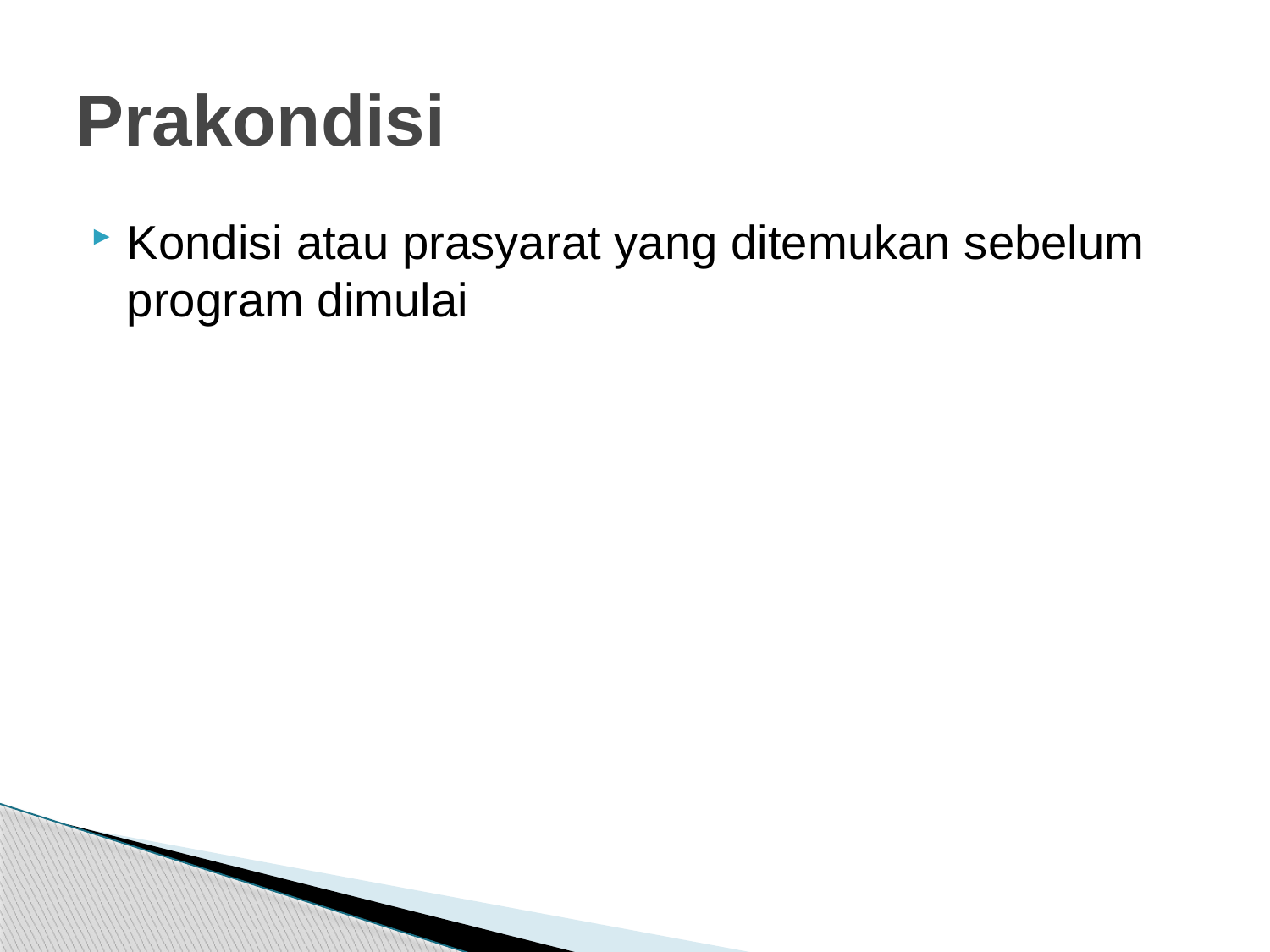

# Prakondisi
Kondisi atau prasyarat yang ditemukan sebelum program dimulai